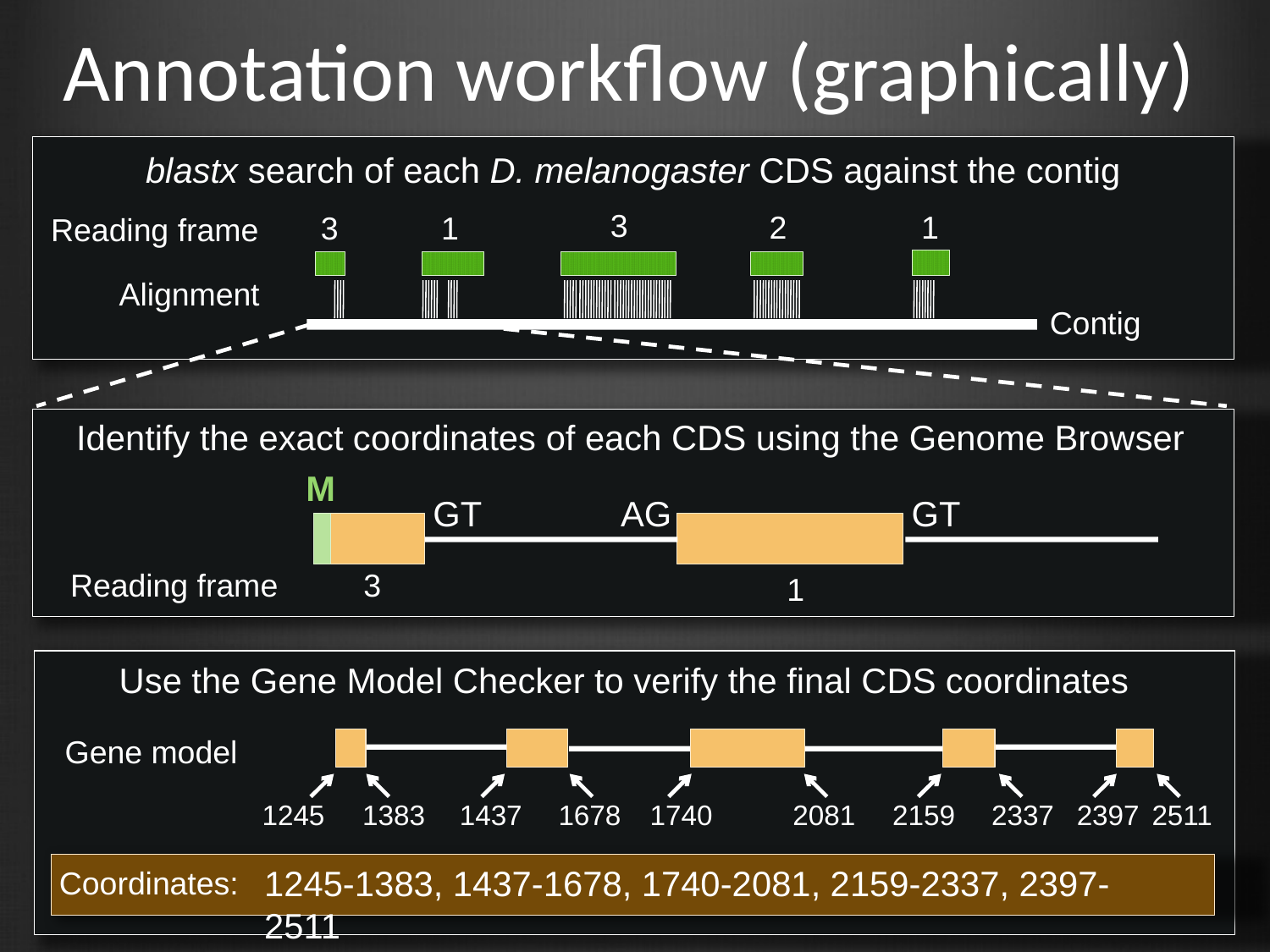

# Annotation workflow (graphically)

blastx search of each D. melanogaster CDS against the contig
3
2
1
3
1
Reading frame

Alignment
Contig

Identify the exact coordinates of each CDS using the Genome Browser

M

Reading frame
3
GT
AG

1
GT

Use the Gene Model Checker to verify the final CDS coordinates
Gene model

1245
1383
1437
1678
1740
2081
2159
2337
2397
2511

Coordinates:
1245-1383, 1437-1678, 1740-2081, 2159-2337, 2397-2511